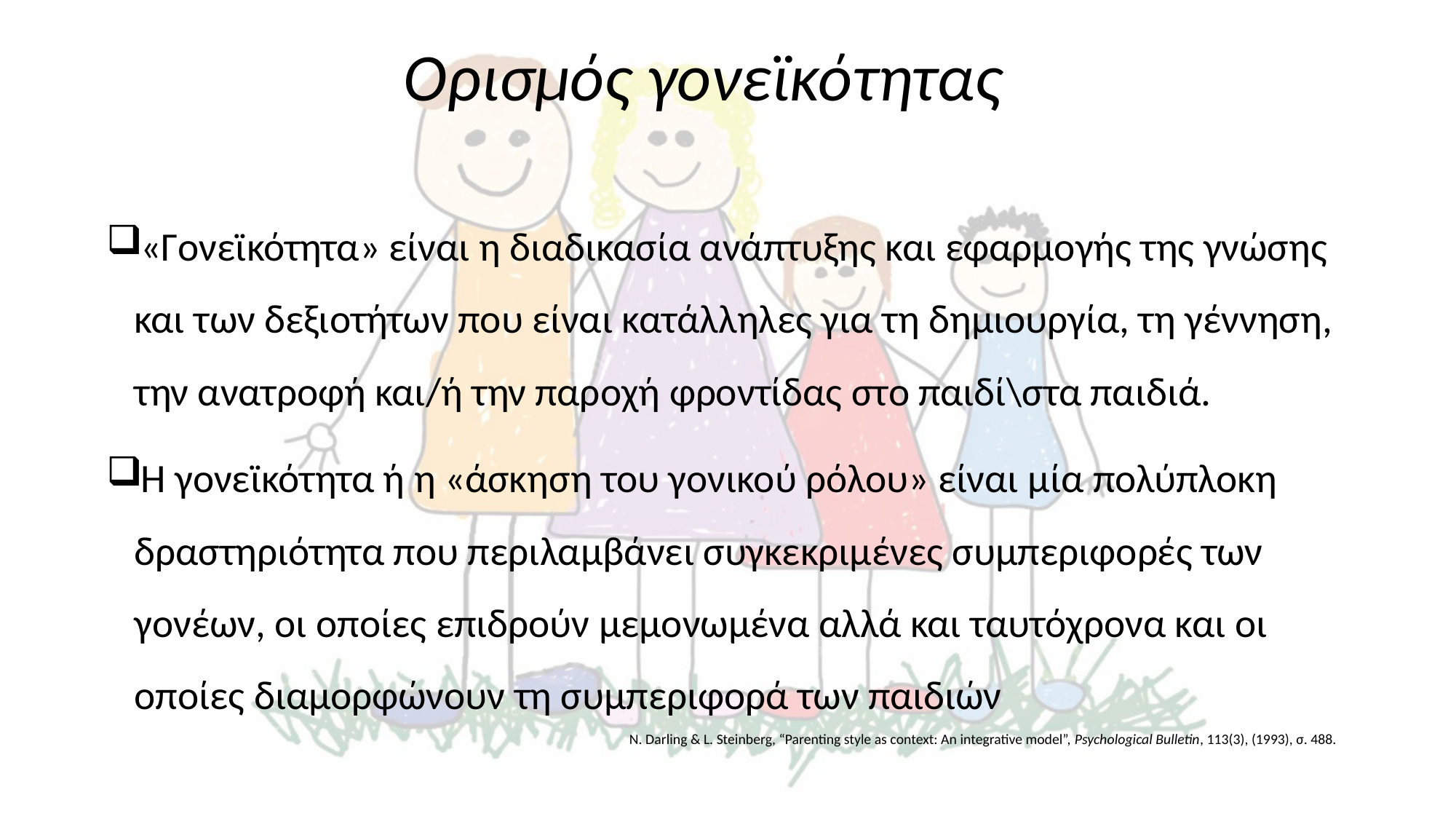

# Ορισμός γονεϊκότητας
«Γονεϊκότητα» είναι η διαδικασία ανάπτυξης και εφαρμογής της γνώσης και των δεξιοτήτων που είναι κατάλληλες για τη δημιουργία, τη γέννηση, την ανατροφή και/ή την παροχή φροντίδας στο παιδί\στα παιδιά.
Η γονεϊκότητα ή η «άσκηση του γονικού ρόλου» είναι μία πολύπλοκη δραστηριότητα που περιλαμβάνει συγκεκριμένες συμπεριφορές των γονέων, οι οποίες επιδρούν μεμονωμένα αλλά και ταυτόχρονα και οι οποίες διαμορφώνουν τη συμπεριφορά των παιδιών
N. Darling & L. Steinberg, “Parenting style as context: An integrative model”, Psychological Bulletin, 113(3), (1993), σ. 488.